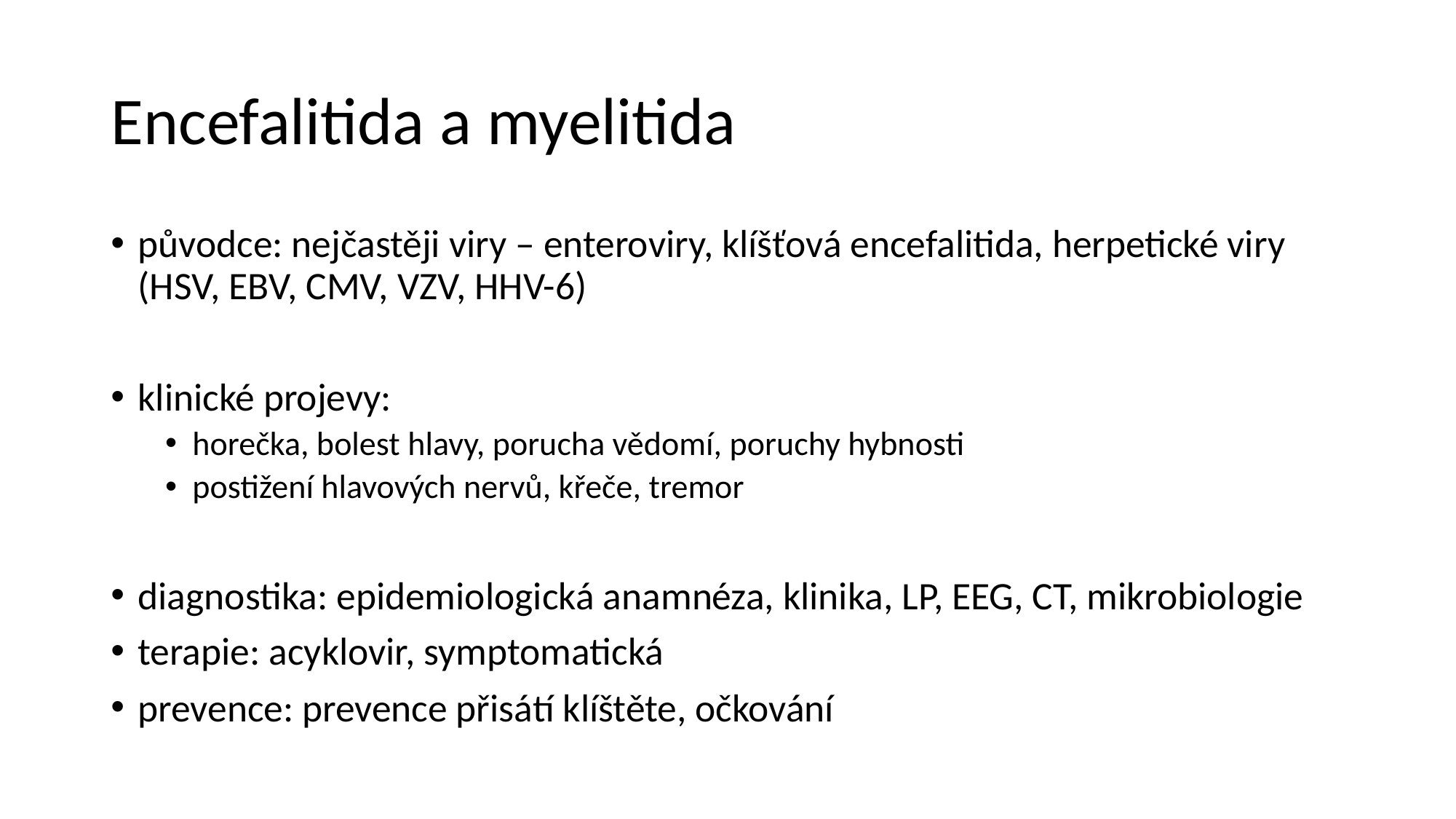

# Encefalitida a myelitida
původce: nejčastěji viry – enteroviry, klíšťová encefalitida, herpetické viry (HSV, EBV, CMV, VZV, HHV-6)

klinické projevy:
horečka, bolest hlavy, porucha vědomí, poruchy hybnosti
postižení hlavových nervů, křeče, tremor

diagnostika: epidemiologická anamnéza, klinika, LP, EEG, CT, mikrobiologie
terapie: acyklovir, symptomatická
prevence: prevence přisátí klíštěte, očkování